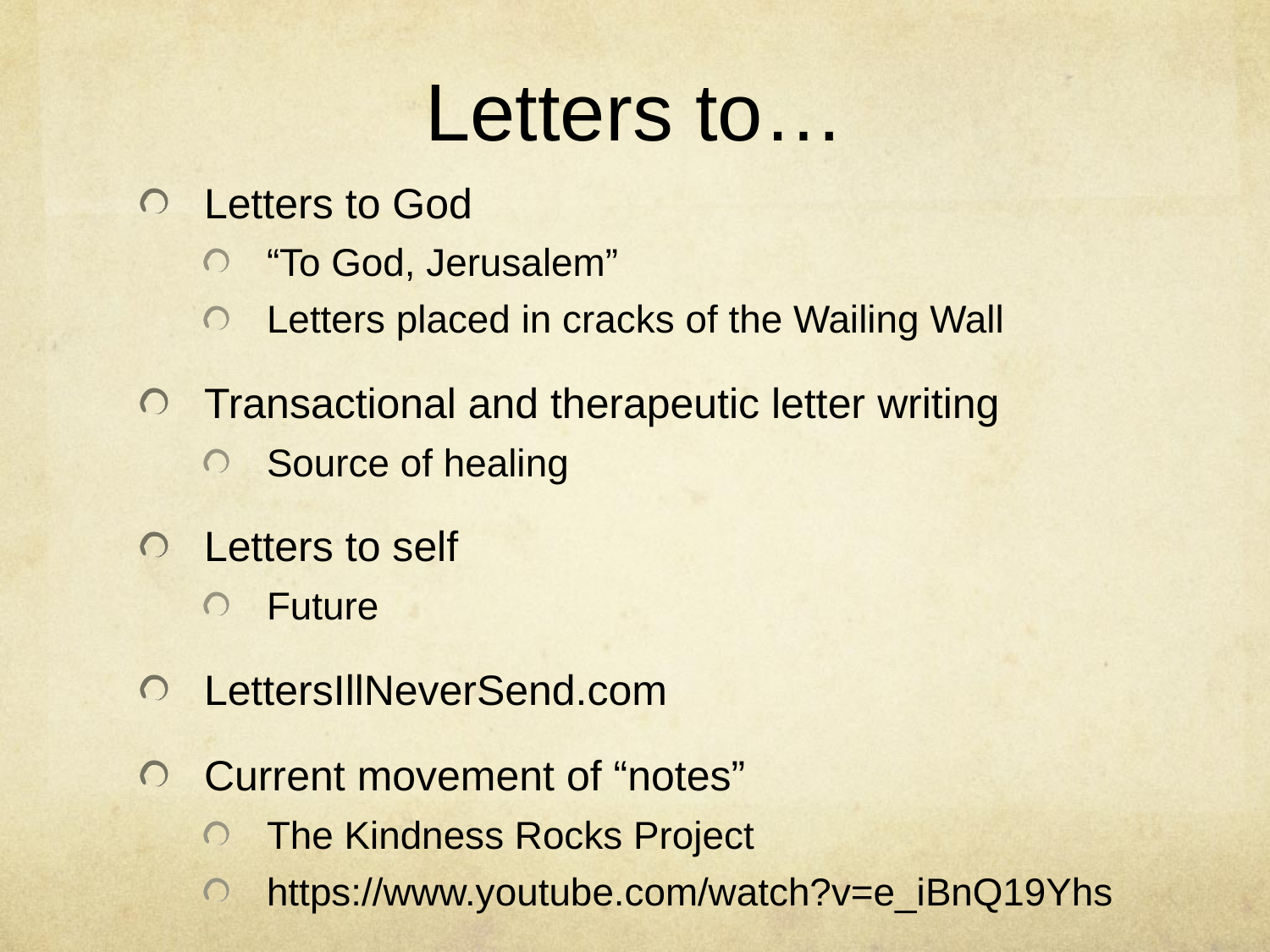

# Letters to…
Letters to God
“To God, Jerusalem”
Letters placed in cracks of the Wailing Wall
Transactional and therapeutic letter writing
Source of healing
Letters to self
Future
LettersIllNeverSend.com
Current movement of “notes”
The Kindness Rocks Project
https://www.youtube.com/watch?v=e_iBnQ19Yhs